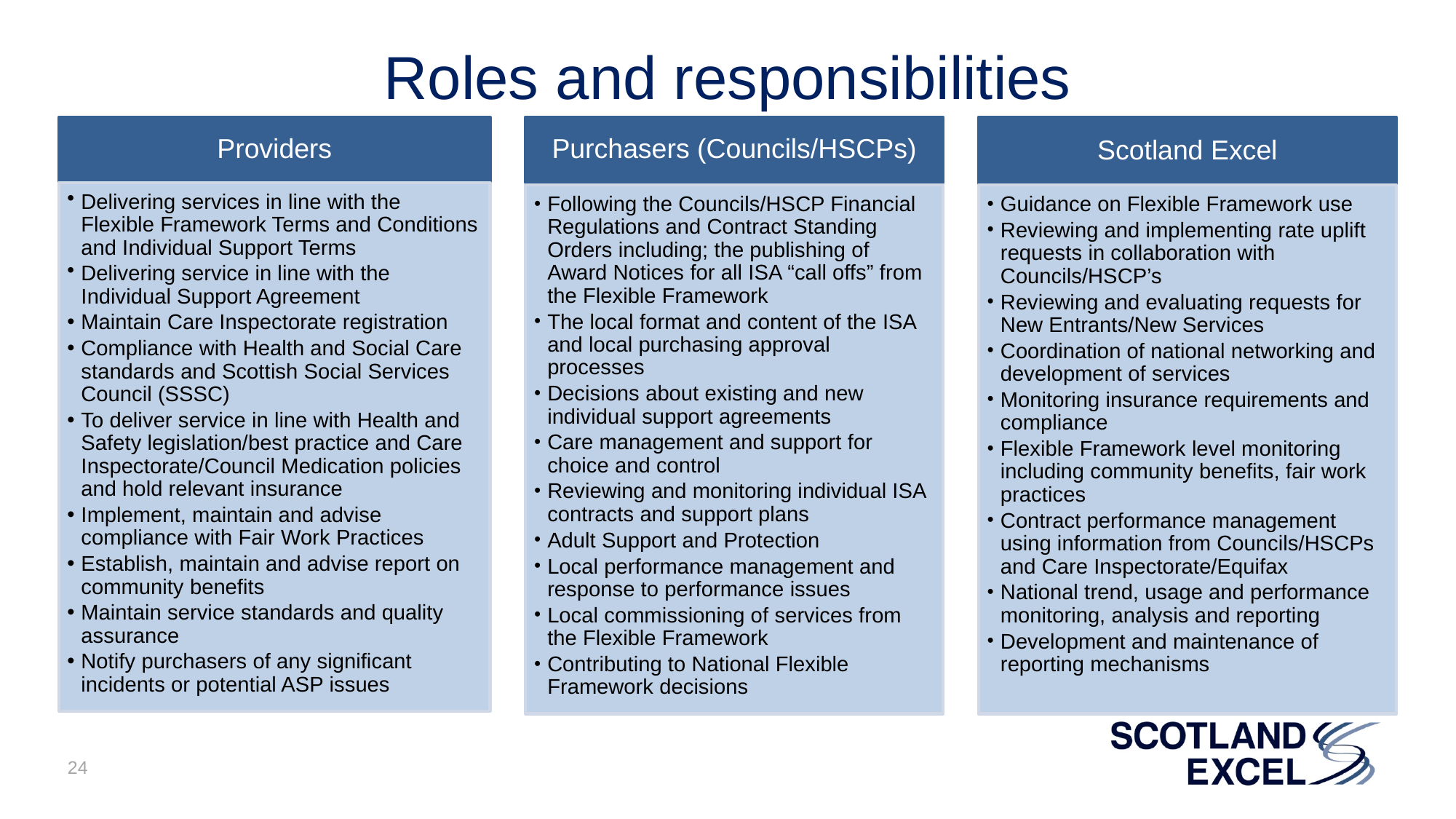

# Roles and responsibilities
Providers
Purchasers (Councils/HSCPs)
Scotland Excel
Delivering services in line with the Flexible Framework Terms and Conditions and Individual Support Terms
Delivering service in line with the Individual Support Agreement
Maintain Care Inspectorate registration
Compliance with Health and Social Care standards and Scottish Social Services Council (SSSC)
To deliver service in line with Health and Safety legislation/best practice and Care Inspectorate/Council Medication policies and hold relevant insurance
Implement, maintain and advise compliance with Fair Work Practices
Establish, maintain and advise report on community benefits
Maintain service standards and quality assurance
Notify purchasers of any significant incidents or potential ASP issues

Following the Councils/HSCP Financial Regulations and Contract Standing Orders including; the publishing of Award Notices for all ISA “call offs” from the Flexible Framework
The local format and content of the ISA and local purchasing approval processes
Decisions about existing and new individual support agreements
Care management and support for choice and control
Reviewing and monitoring individual ISA contracts and support plans
Adult Support and Protection
Local performance management and response to performance issues
Local commissioning of services from the Flexible Framework
Contributing to National Flexible Framework decisions
Guidance on Flexible Framework use
Reviewing and implementing rate uplift requests in collaboration with Councils/HSCP’s
Reviewing and evaluating requests for New Entrants/New Services
Coordination of national networking and development of services
Monitoring insurance requirements and compliance
Flexible Framework level monitoring including community benefits, fair work practices
Contract performance management using information from Councils/HSCPs and Care Inspectorate/Equifax
National trend, usage and performance monitoring, analysis and reporting
Development and maintenance of reporting mechanisms